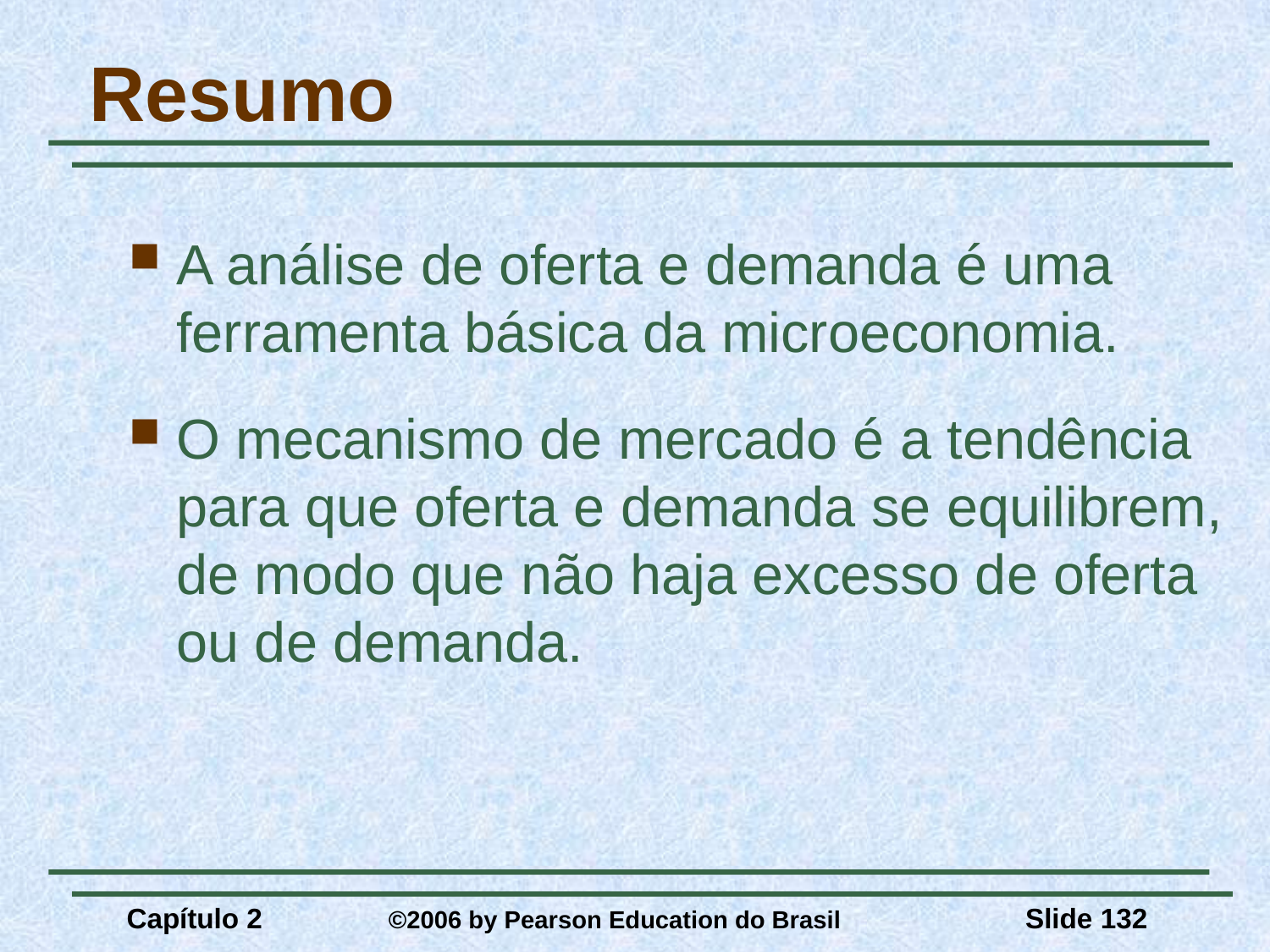

# Resumo
A análise de oferta e demanda é uma ferramenta básica da microeconomia.
O mecanismo de mercado é a tendência para que oferta e demanda se equilibrem, de modo que não haja excesso de oferta ou de demanda.

Capítulo 2	 ©2006 by Pearson Education do Brasil
Slide 132